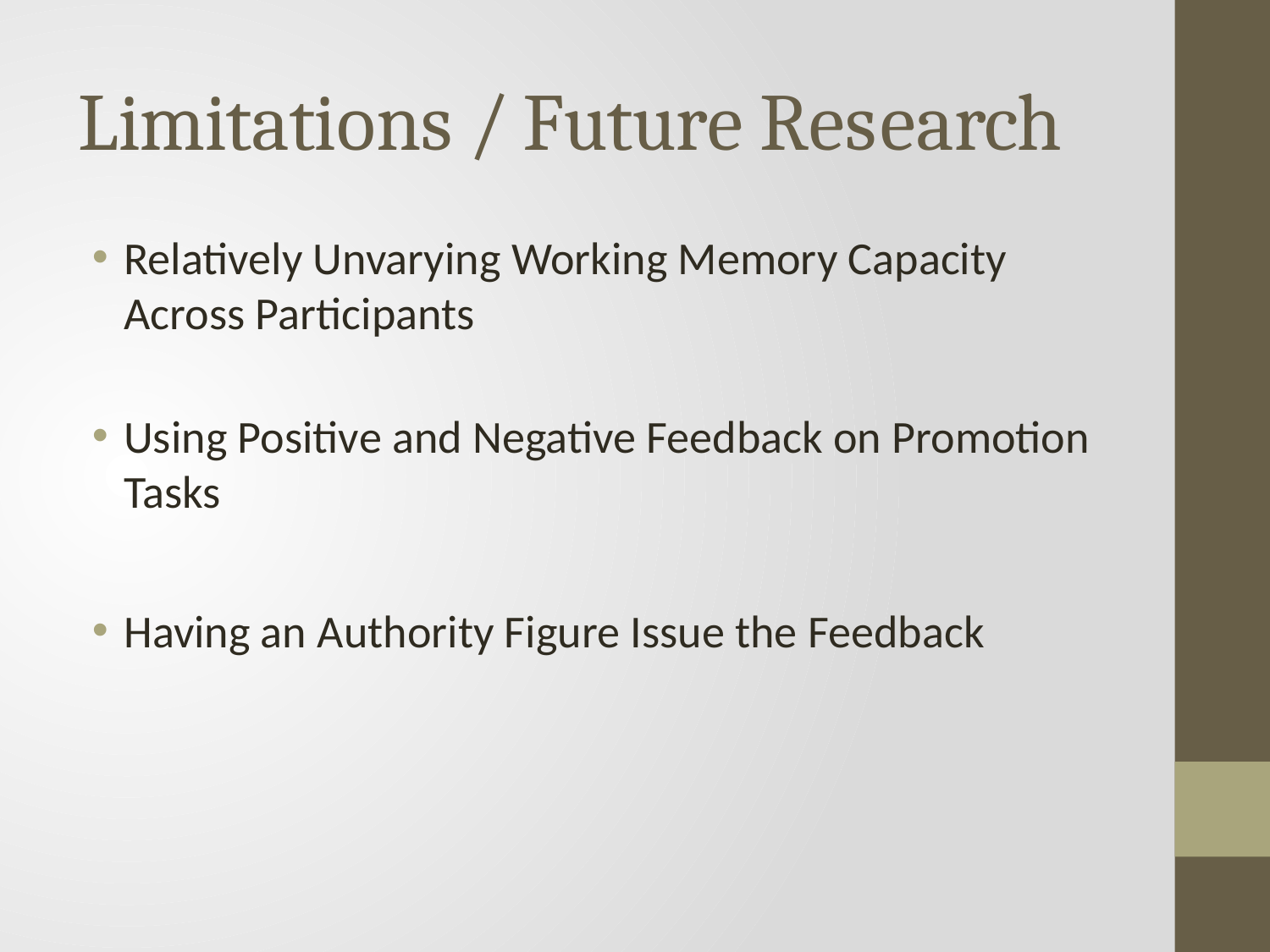

# Limitations / Future Research
Relatively Unvarying Working Memory Capacity Across Participants

Using Positive and Negative Feedback on Promotion Tasks

Having an Authority Figure Issue the Feedback